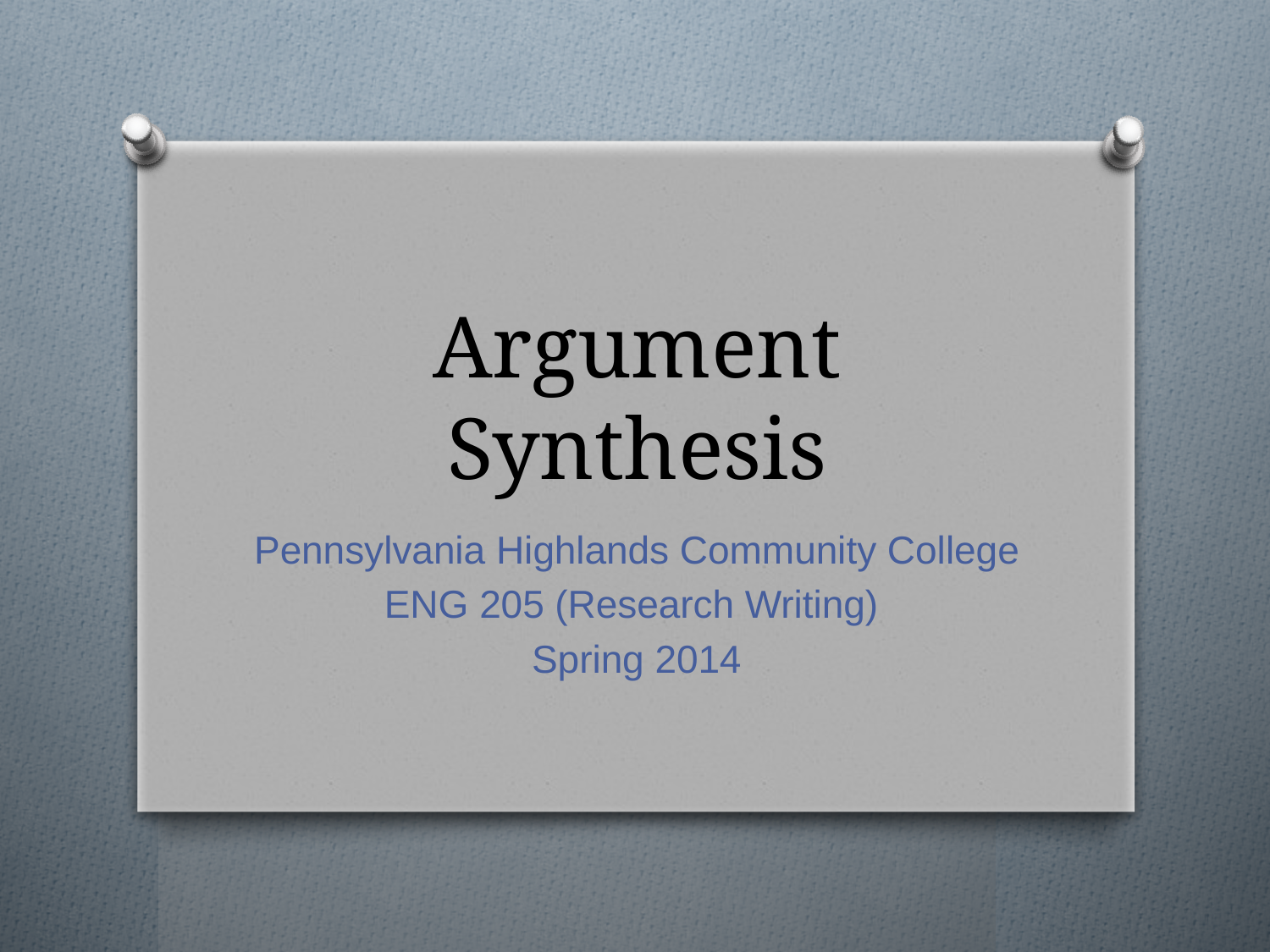

# Argument Synthesis
Pennsylvania Highlands Community College
ENG 205 (Research Writing)
Spring 2014